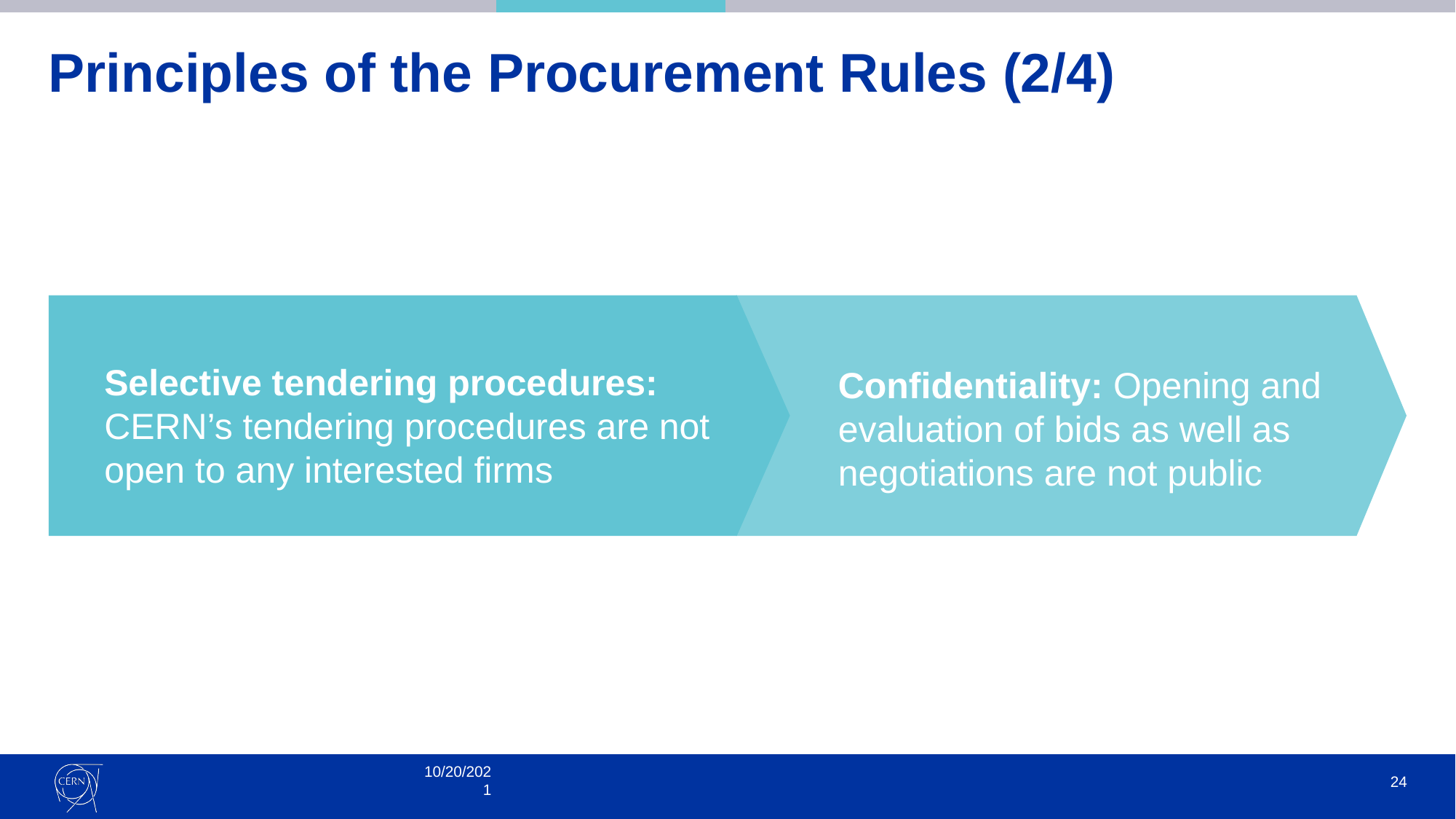

# Principles of the Procurement Rules (2/4)

Selective tendering procedures: CERN’s tendering procedures are not open to any interested firms

Confidentiality: Opening and evaluation of bids as well as negotiations are not public
10/20/2021
24